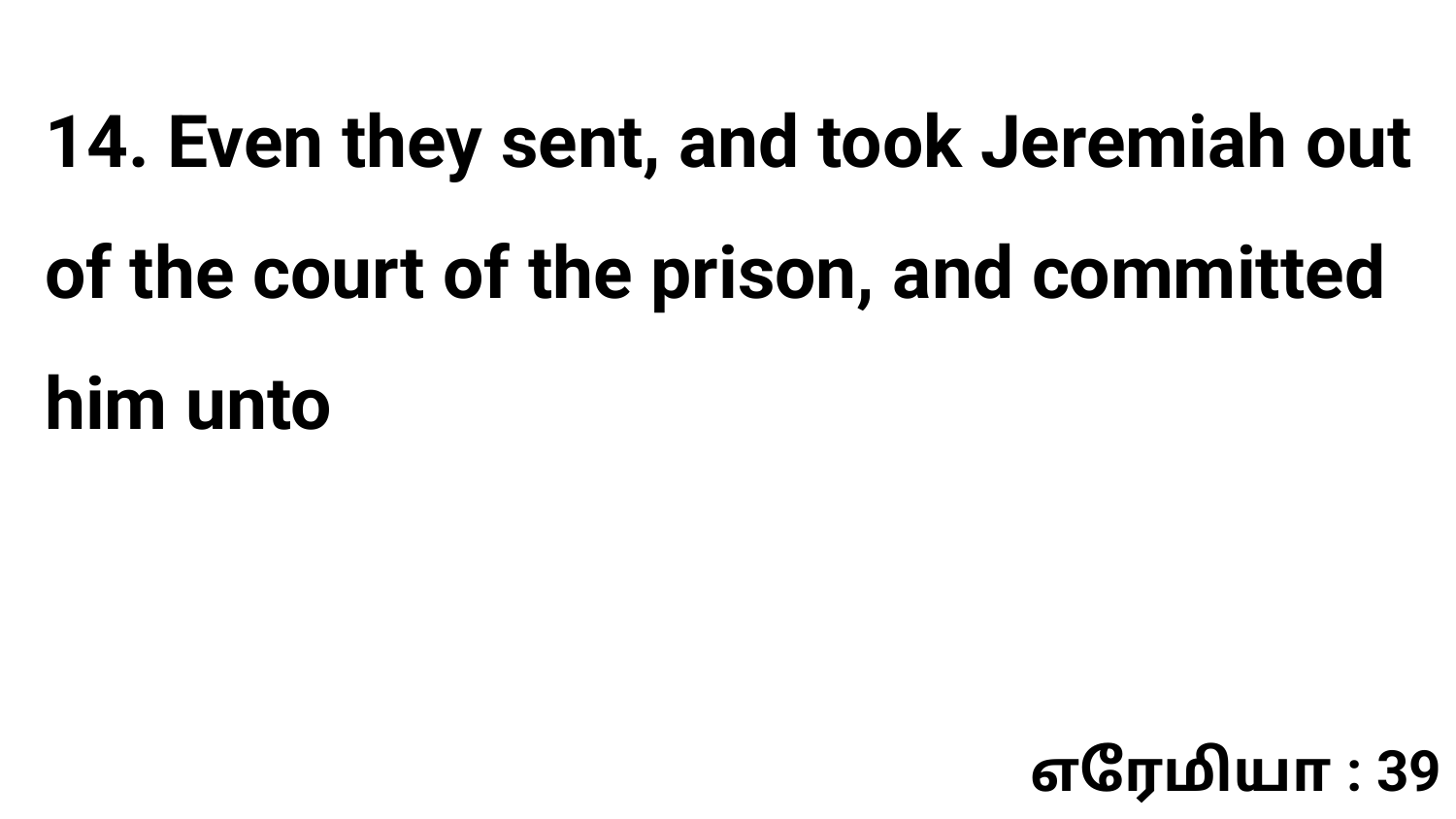

14. Even they sent, and took Jeremiah out of the court of the prison, and committed him unto
எரேமியா : 39